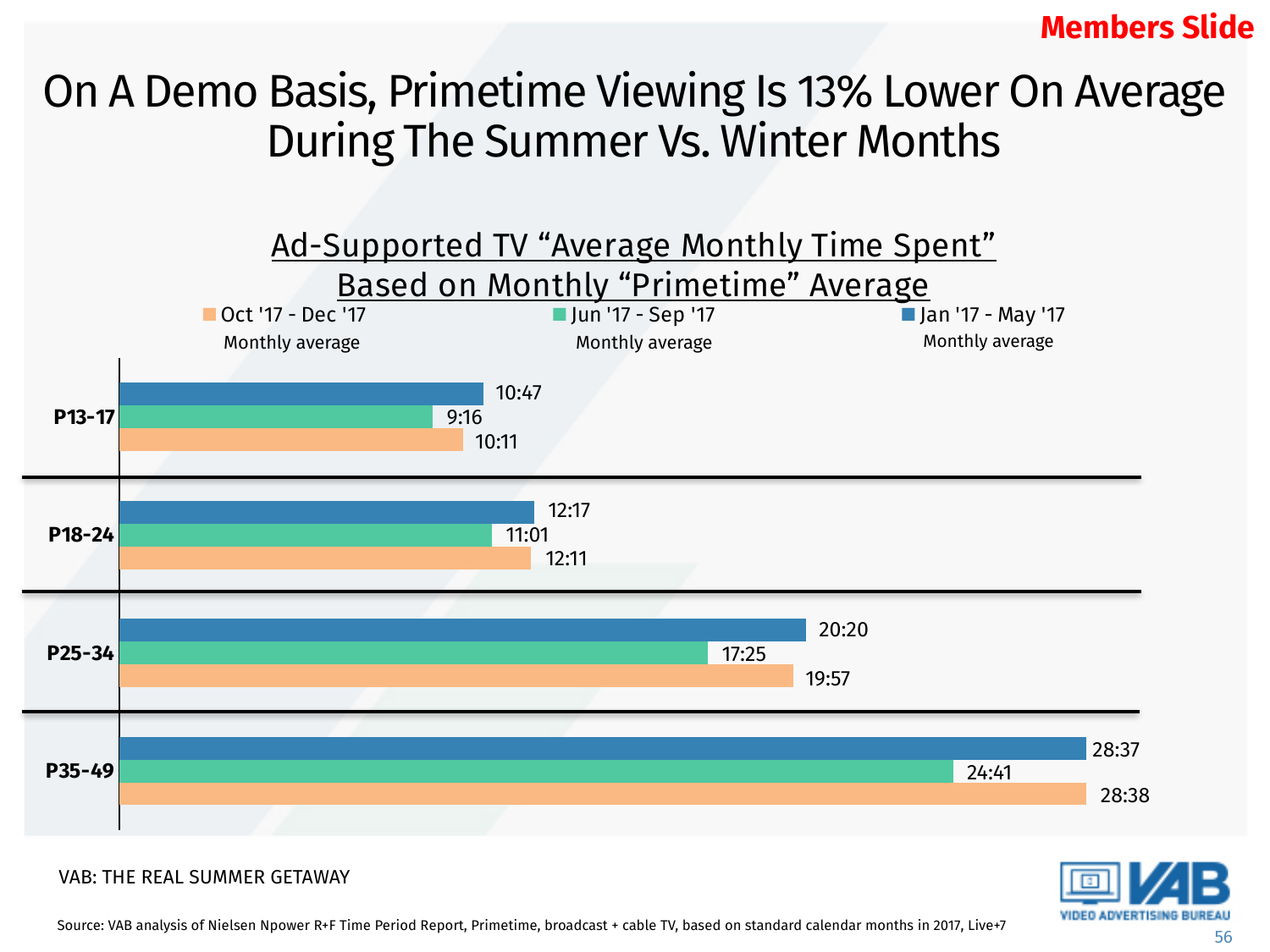

Members Slide
# On A Demo Basis, Primetime Viewing Is 13% Lower On Average During The Summer Vs. Winter Months

### Chart: Ad-Supported TV “Average Monthly Time Spent”
Based on Monthly “Primetime” Average

| Category | Jan '17 - May '17 | Jun '17 - Sep '17 | Oct '17 - Dec '17 |
|---|---|---|---|
| P13-17 | 647.1089375795352 | 556.3973166529895 | 611.0 |
| P18-24 | 737.0 | 661.0 | 731.0 |
| P25-34 | 1220.0 | 1045.0 | 1197.0 |
| P35-49 | 1717.0 | 1481.0 | 1718.0 |
Monthly average
Monthly average
Monthly average
10:47
9:16
10:11
12:17
11:01
12:11
20:20
17:25
19:57
28:37
24:41
28:38
VAB: THE REAL SUMMER GETAWAY
Source: VAB analysis of Nielsen Npower R+F Time Period Report, Primetime, broadcast + cable TV, based on standard calendar months in 2017, Live+7